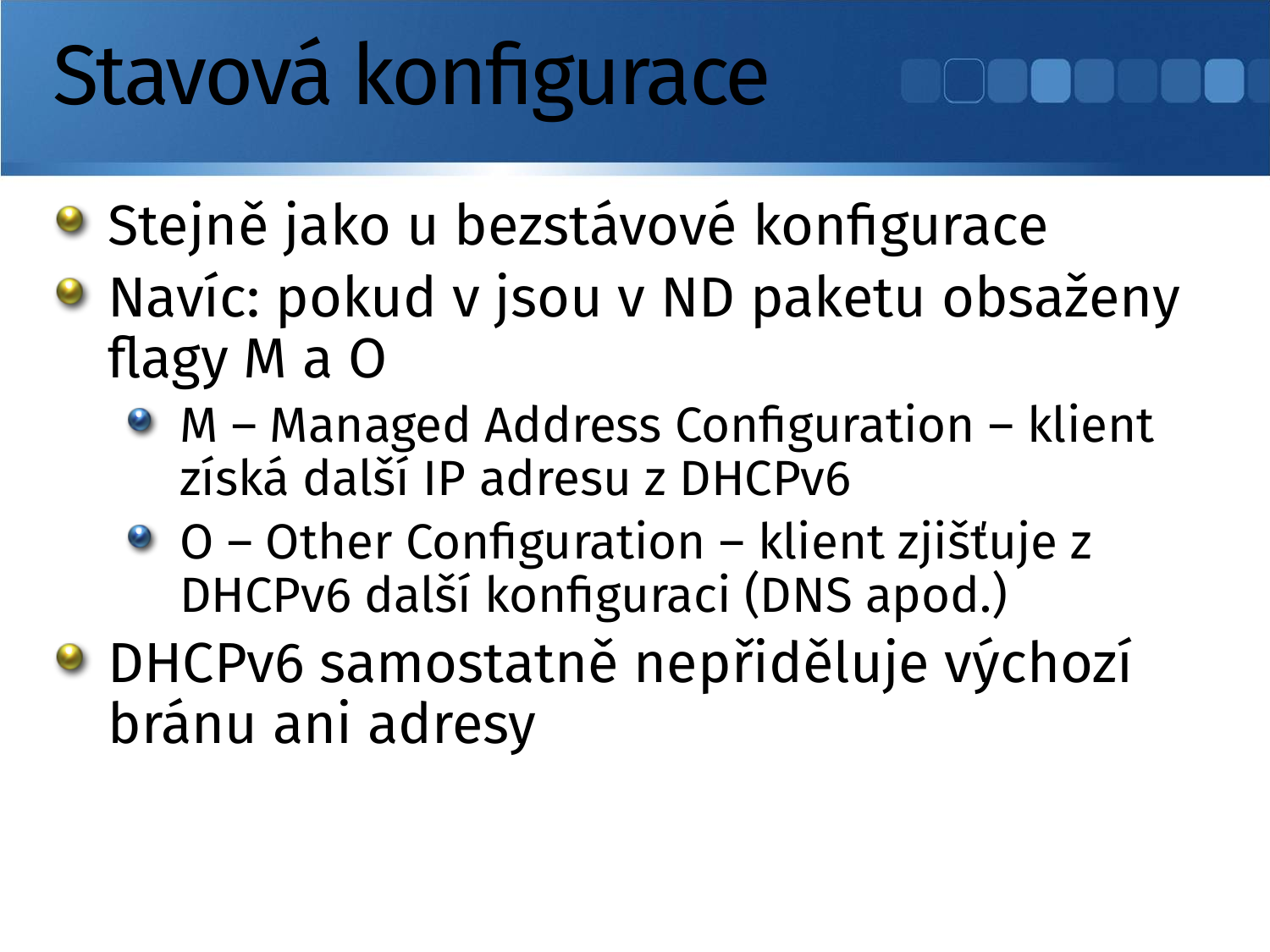

# Stavová konfigurace
Stejně jako u bezstávové konfigurace
Navíc: pokud v jsou v ND paketu obsaženy flagy M a O
M – Managed Address Configuration – klient získá další IP adresu z DHCPv6
O – Other Configuration – klient zjišťuje z DHCPv6 další konfiguraci (DNS apod.)
DHCPv6 samostatně nepřiděluje výchozí bránu ani adresy